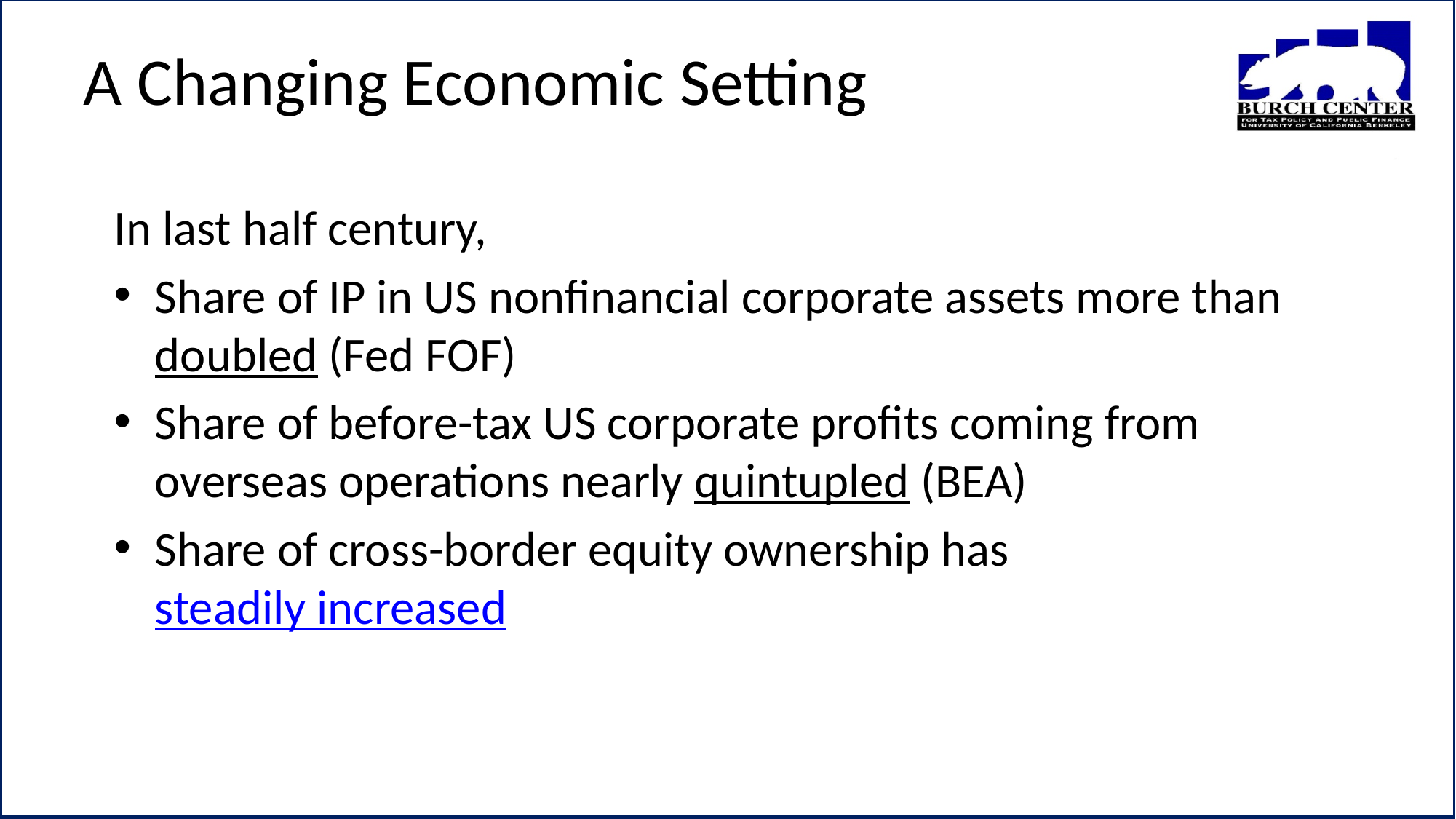

# A Changing Economic Setting
In last half century,
Share of IP in US nonfinancial corporate assets more than doubled (Fed FOF)
Share of before-tax US corporate profits coming from overseas operations nearly quintupled (BEA)
Share of cross-border equity ownership has steadily increased